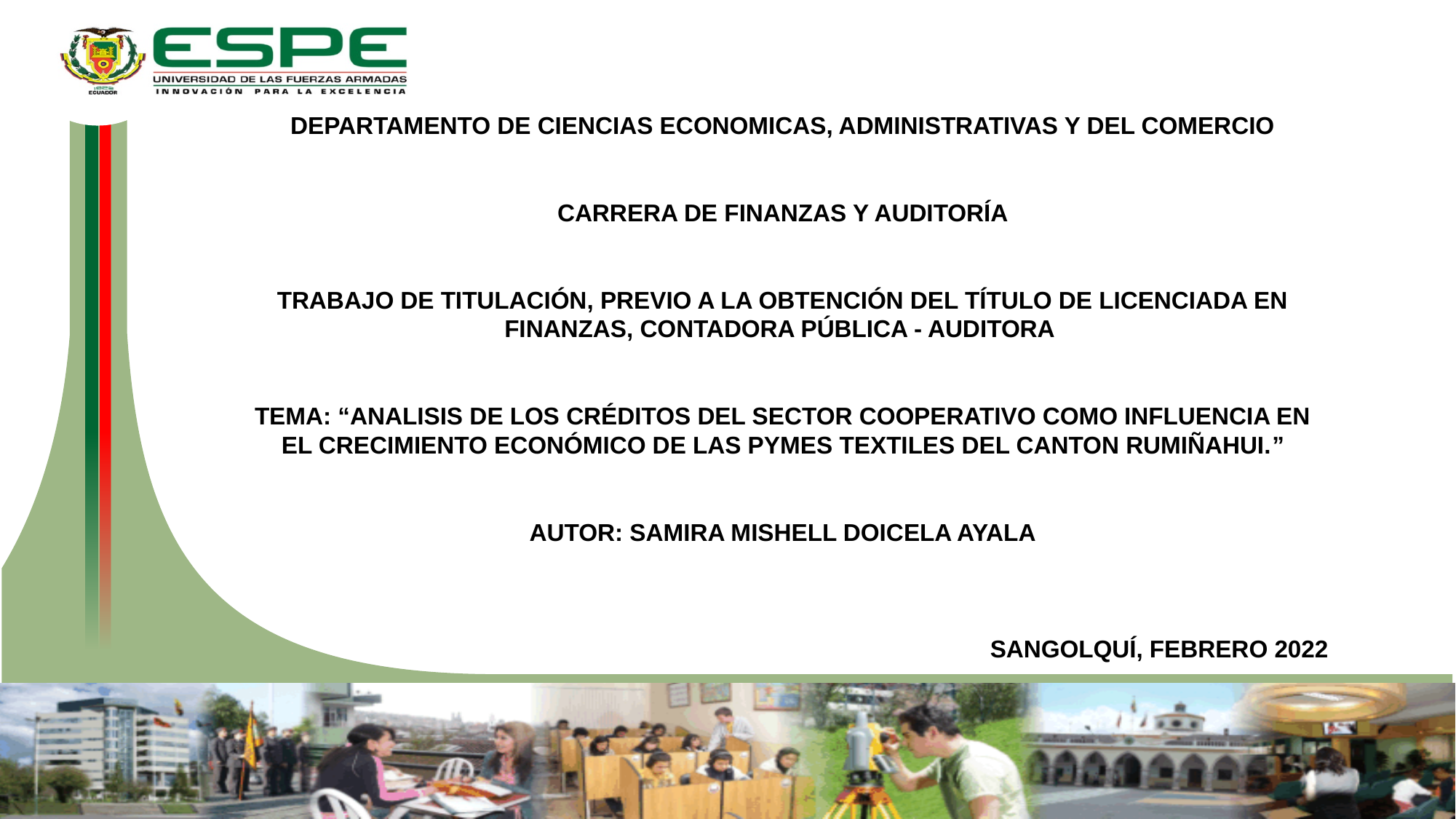

DEPARTAMENTO DE CIENCIAS ECONOMICAS, ADMINISTRATIVAS Y DEL COMERCIO

CARRERA DE FINANZAS Y AUDITORÍA

TRABAJO DE TITULACIÓN, PREVIO A LA OBTENCIÓN DEL TÍTULO DE LICENCIADA EN FINANZAS, CONTADORA PÚBLICA - AUDITORA

TEMA: “ANALISIS DE LOS CRÉDITOS DEL SECTOR COOPERATIVO COMO INFLUENCIA EN EL CRECIMIENTO ECONÓMICO DE LAS PYMES TEXTILES DEL CANTON RUMIÑAHUI.”

AUTOR: SAMIRA MISHELL DOICELA AYALA

 SANGOLQUÍ, FEBRERO 2022